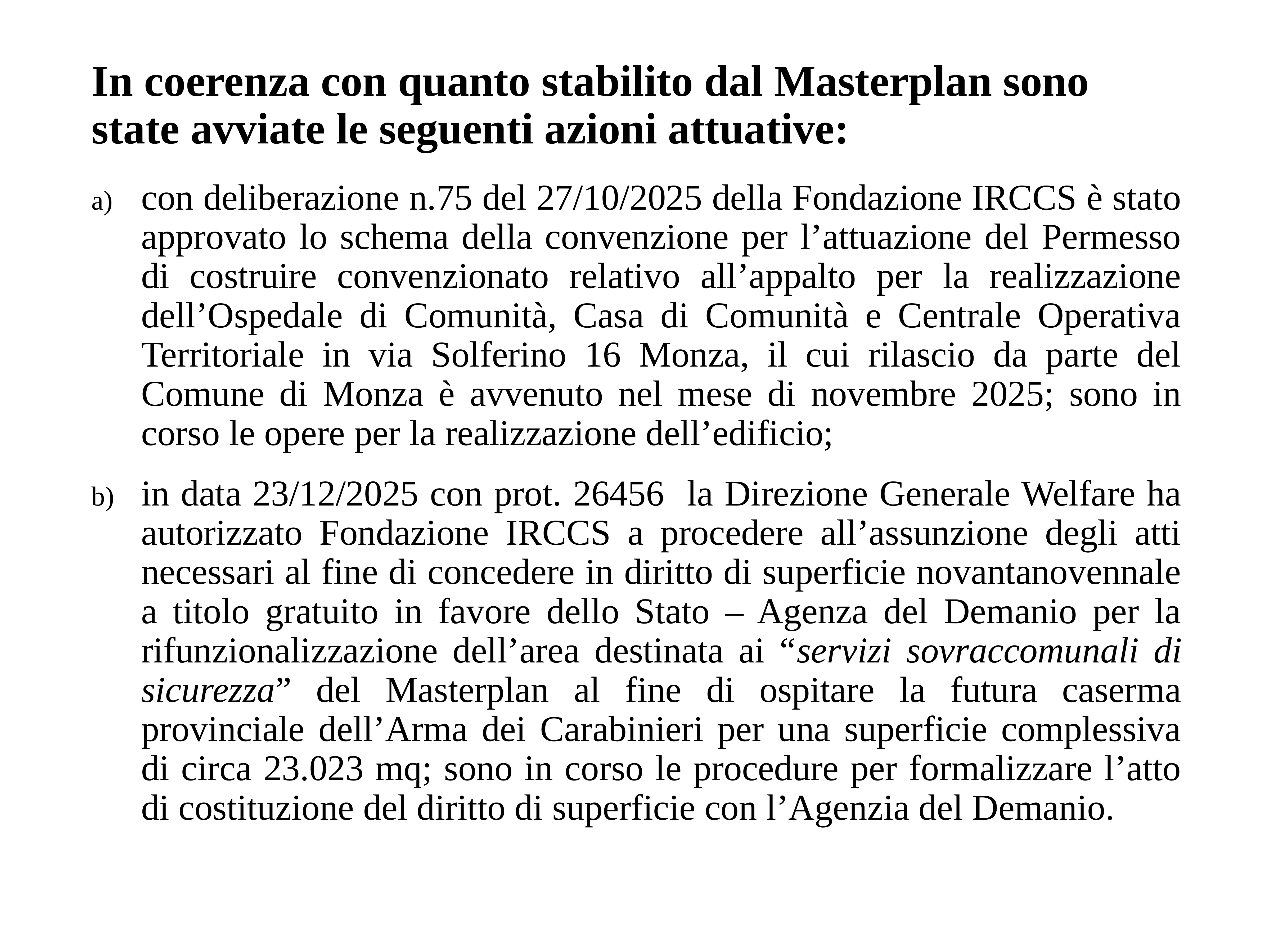

# In coerenza con quanto stabilito dal Masterplan sono state avviate le seguenti azioni attuative:
con deliberazione n.75 del 27/10/2025 della Fondazione IRCCS è stato approvato lo schema della convenzione per l’attuazione del Permesso di costruire convenzionato relativo all’appalto per la realizzazione dell’Ospedale di Comunità, Casa di Comunità e Centrale Operativa Territoriale in via Solferino 16 Monza, il cui rilascio da parte del Comune di Monza è avvenuto nel mese di novembre 2025; sono in corso le opere per la realizzazione dell’edificio;
in data 23/12/2025 con prot. 26456  la Direzione Generale Welfare ha autorizzato Fondazione IRCCS a procedere all’assunzione degli atti necessari al fine di concedere in diritto di superficie novantanovennale a titolo gratuito in favore dello Stato – Agenza del Demanio per la rifunzionalizzazione dell’area destinata ai “servizi sovraccomunali di sicurezza” del Masterplan al fine di ospitare la futura caserma provinciale dell’Arma dei Carabinieri per una superficie complessiva di circa 23.023 mq; sono in corso le procedure per formalizzare l’atto di costituzione del diritto di superficie con l’Agenzia del Demanio.